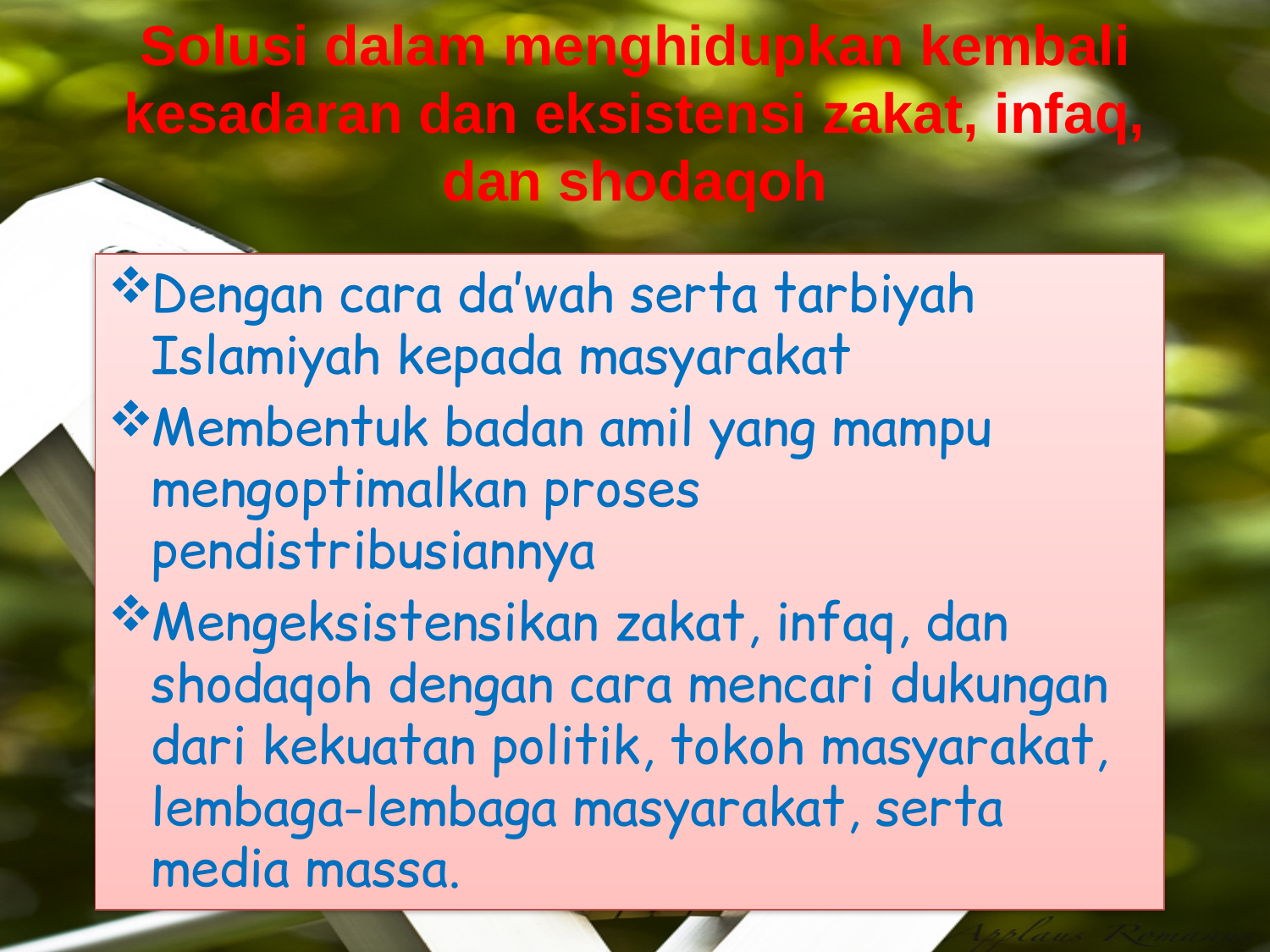

# Solusi dalam menghidupkan kembali kesadaran dan eksistensi zakat, infaq, dan shodaqoh
Dengan cara da’wah serta tarbiyah Islamiyah kepada masyarakat
Membentuk badan amil yang mampu mengoptimalkan proses pendistribusiannya
Mengeksistensikan zakat, infaq, dan shodaqoh dengan cara mencari dukungan dari kekuatan politik, tokoh masyarakat, lembaga-lembaga masyarakat, serta media massa.